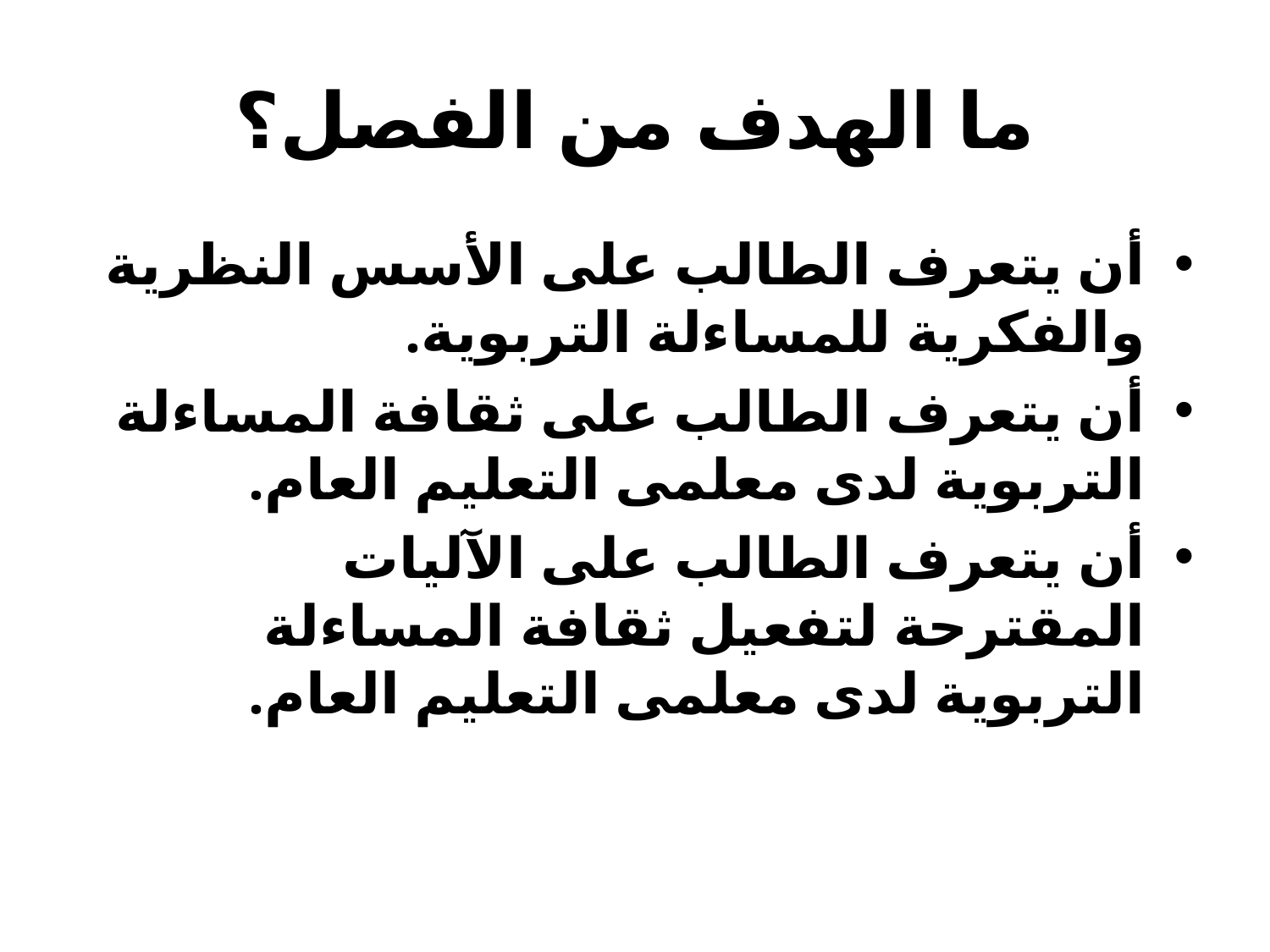

# ما الهدف من الفصل؟
أن يتعرف الطالب على الأسس النظرية والفكرية للمساءلة التربوية.
أن يتعرف الطالب على ثقافة المساءلة التربوية لدى معلمى التعليم العام.
أن يتعرف الطالب على الآليات المقترحة لتفعيل ثقافة المساءلة التربوية لدى معلمى التعليم العام.